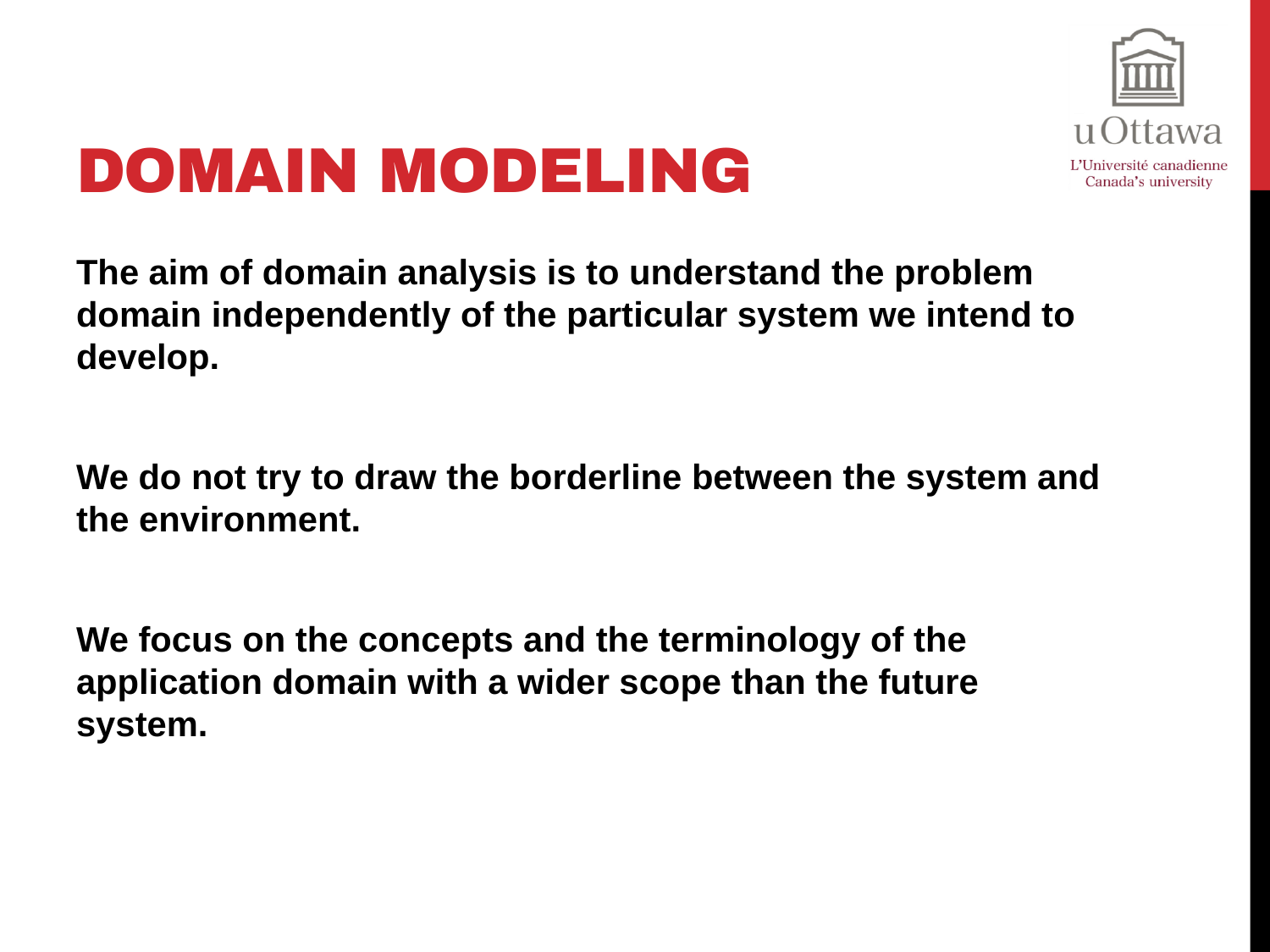

# Domain Modeling
The aim of domain analysis is to understand the problem domain independently of the particular system we intend to develop.

We do not try to draw the borderline between the system and the environment.

We focus on the concepts and the terminology of the application domain with a wider scope than the future system.